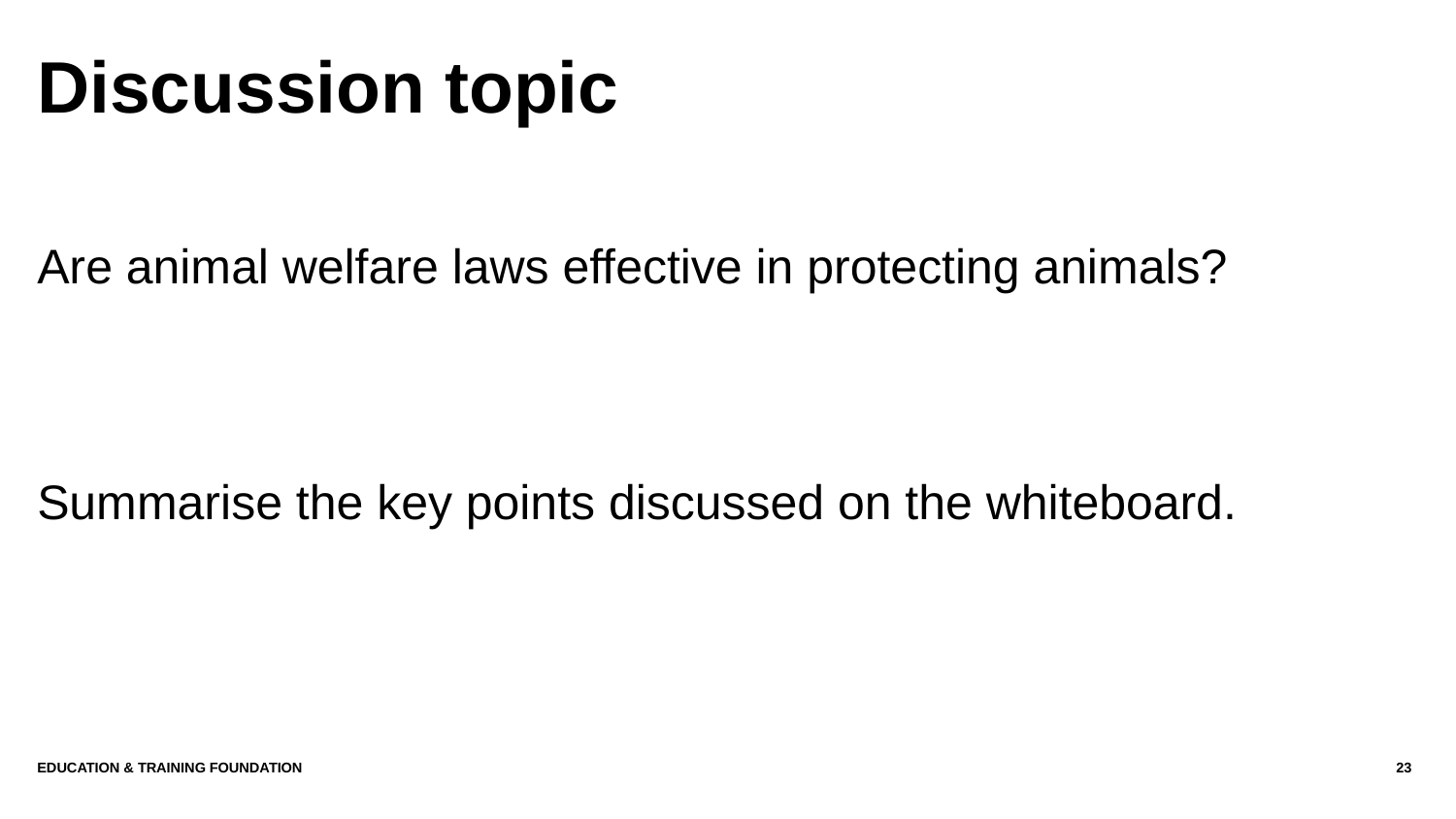

# Discussion topic

Are animal welfare laws effective in protecting animals?

Summarise the key points discussed on the whiteboard.
Education & Training Foundation
23